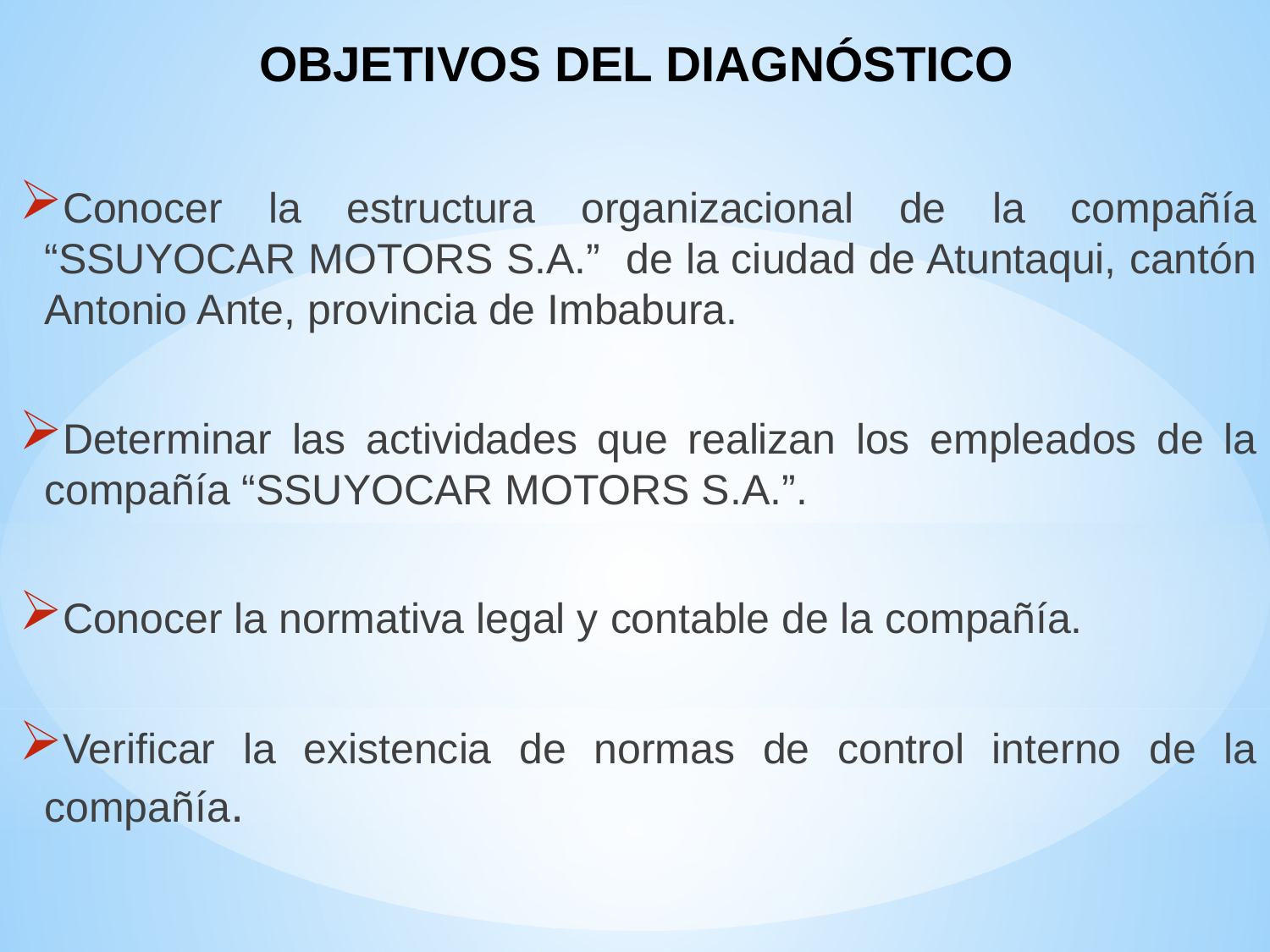

# OBJETIVOS DEL DIAGNÓSTICO

Conocer la estructura organizacional de la compañía “SSUYOCAR MOTORS S.A.”  de la ciudad de Atuntaqui, cantón Antonio Ante, provincia de Imbabura.

Determinar las actividades que realizan los empleados de la compañía “SSUYOCAR MOTORS S.A.”.

Conocer la normativa legal y contable de la compañía.

Verificar la existencia de normas de control interno de la compañía.